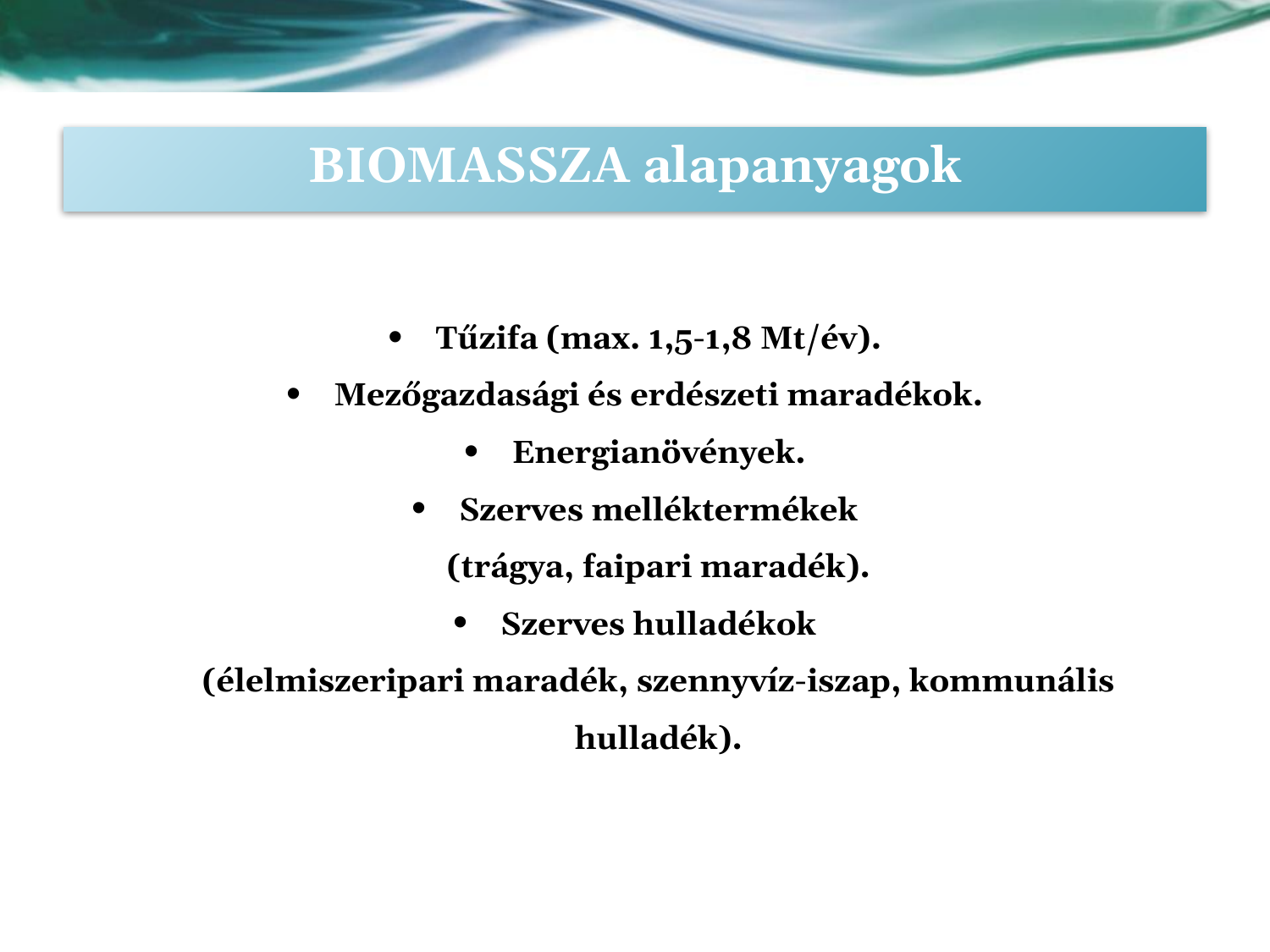

# BIOMASSZA alapanyagok

Tűzifa (max. 1,5-1,8 Mt/év).
Mezőgazdasági és erdészeti maradékok.
Energianövények.
Szerves melléktermékek
(trágya, faipari maradék).
Szerves hulladékok
(élelmiszeripari maradék, szennyvíz-iszap, kommunális hulladék).